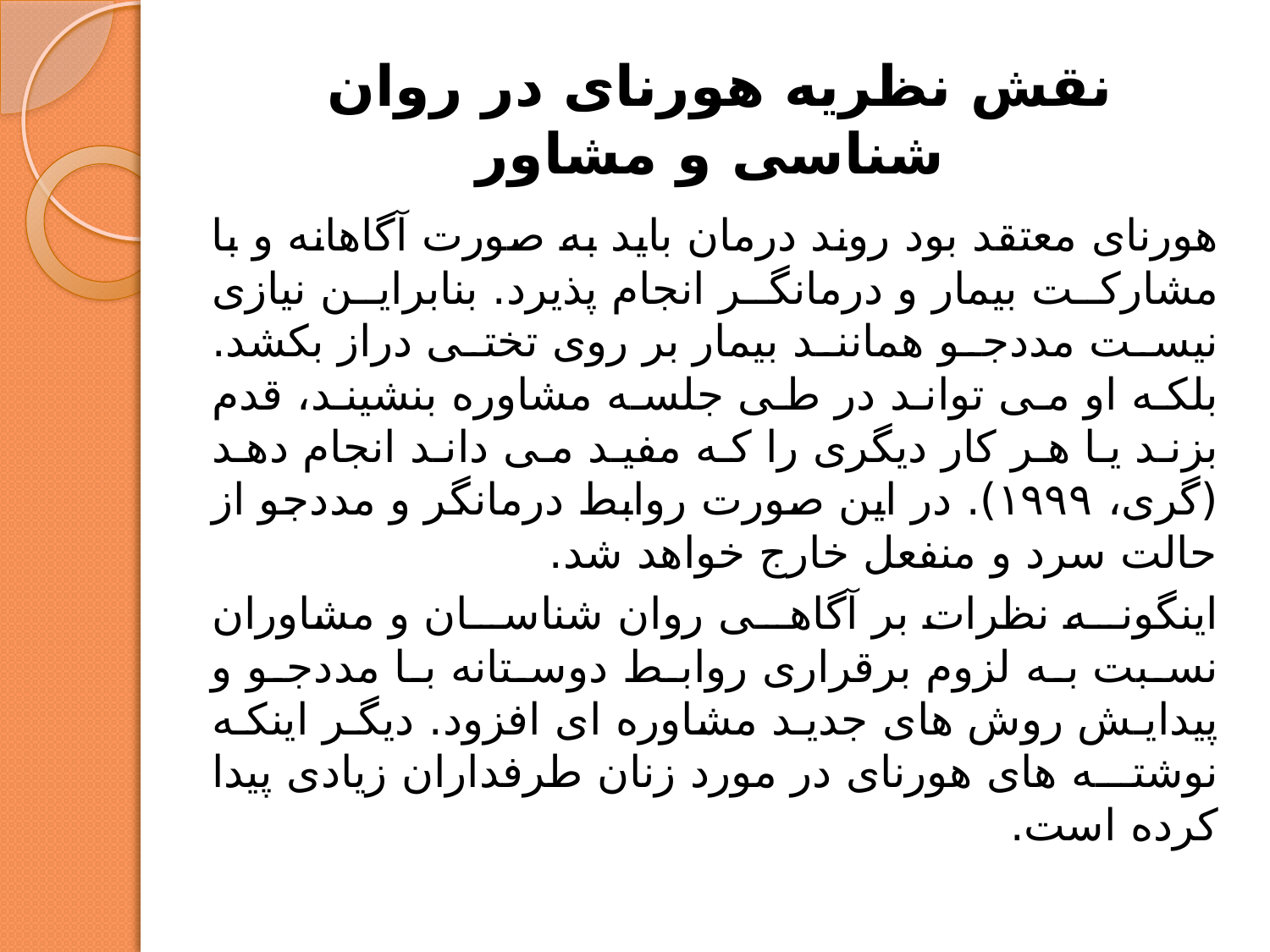

# نقش نظریه هورنای در روان شناسی و مشاور
هورنای معتقد بود روند درمان باید به صورت آگاهانه و با مشارکت بیمار و درمانگر انجام پذیرد. بنابراین نیازی نیست مددجو همانند بیمار بر روی تختی دراز بکشد. بلکه او می تواند در طی جلسه مشاوره بنشیند، قدم بزند یا هر کار دیگری را که مفید می داند انجام دهد (گری، ۱۹۹۹). در این صورت روابط درمانگر و مددجو از حالت سرد و منفعل خارج خواهد شد.
اینگونه نظرات بر آگاهی روان شناسان و مشاوران نسبت به لزوم برقراری روابط دوستانه با مددجو و پیدایش روش های جدید مشاوره ای افزود. دیگر اینکه نوشته های هورنای در مورد زنان طرفداران زیادی پیدا کرده است.